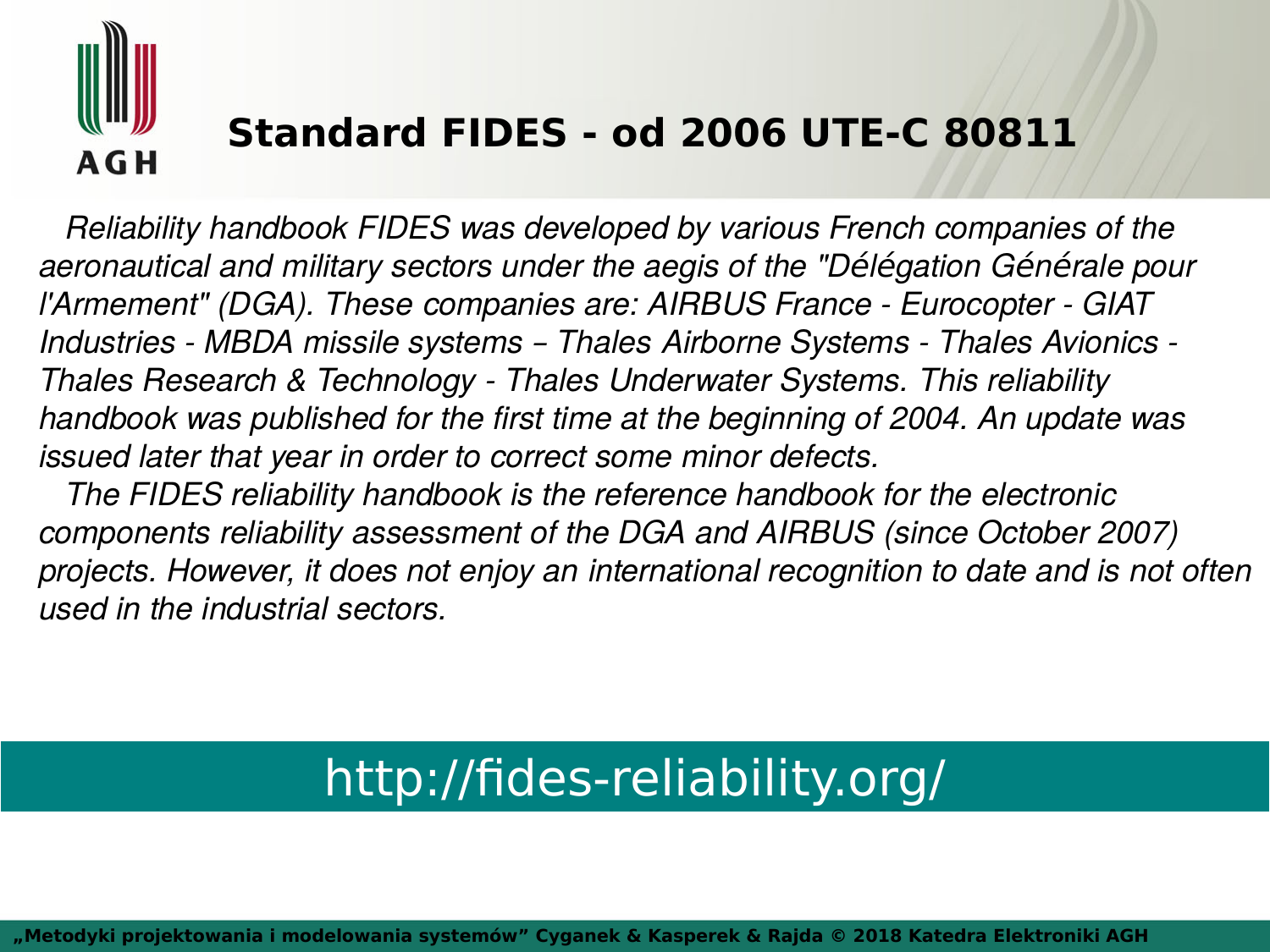

Standard FIDES - od 2006 UTE-C 80811
Reliability handbook FIDES was developed by various French companies of the aeronautical and military sectors under the aegis of the "Délégation Générale pour l'Armement" (DGA). These companies are: AIRBUS France - Eurocopter - GIAT Industries - MBDA missile systems – Thales Airborne Systems - Thales Avionics - Thales Research & Technology - Thales Underwater Systems. This reliability handbook was published for the first time at the beginning of 2004. An update was issued later that year in order to correct some minor defects.
The FIDES reliability handbook is the reference handbook for the electronic components reliability assessment of the DGA and AIRBUS (since October 2007) projects. However, it does not enjoy an international recognition to date and is not often used in the industrial sectors.
http://fides-reliability.org/
„Metodyki projektowania i modelowania systemów” Cyganek & Kasperek & Rajda © 2018 Katedra Elektroniki AGH